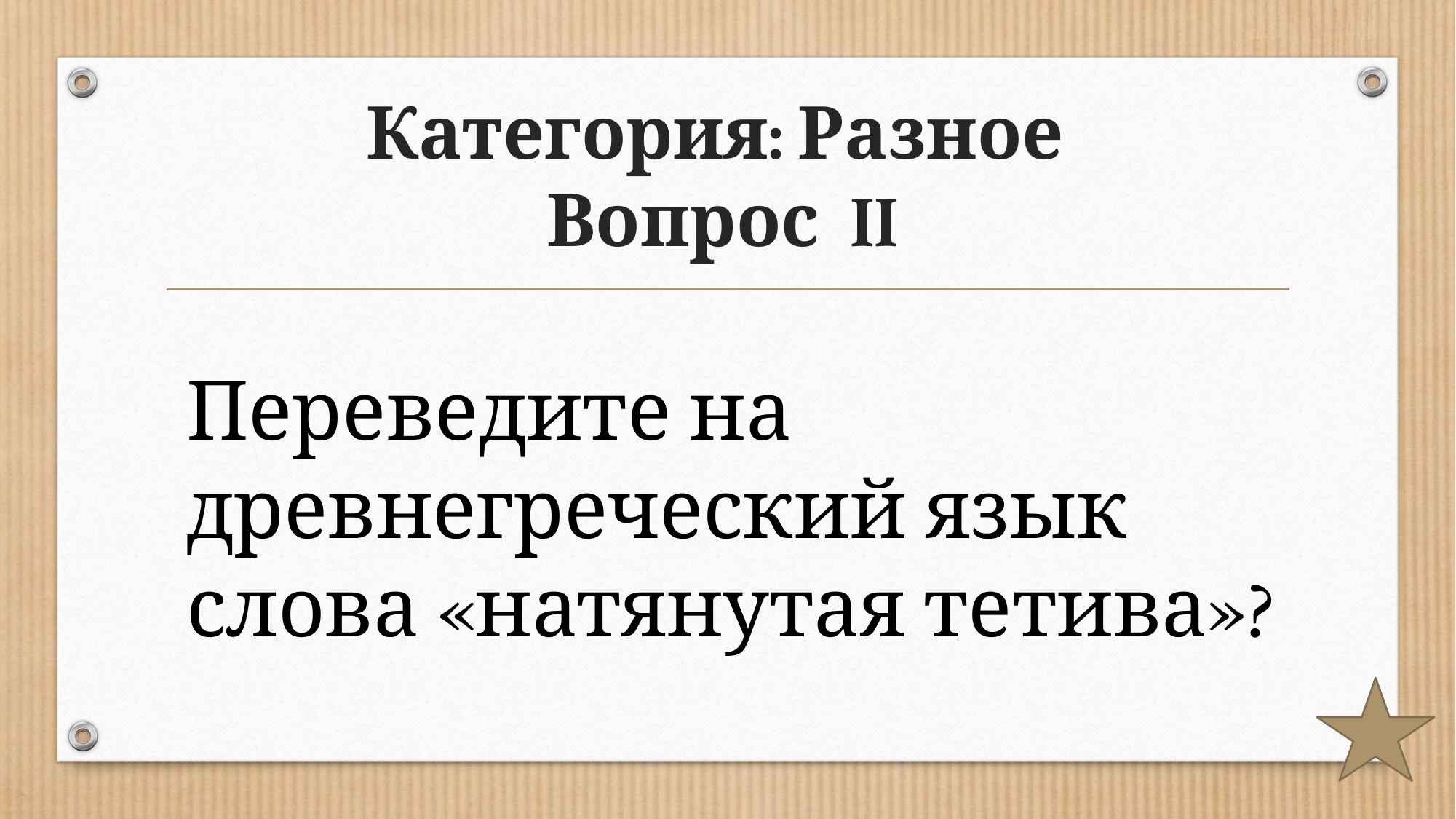

# Категория: Разное Вопрос  II
Переведите на древнегреческий язык слова «натянутая тетива»?